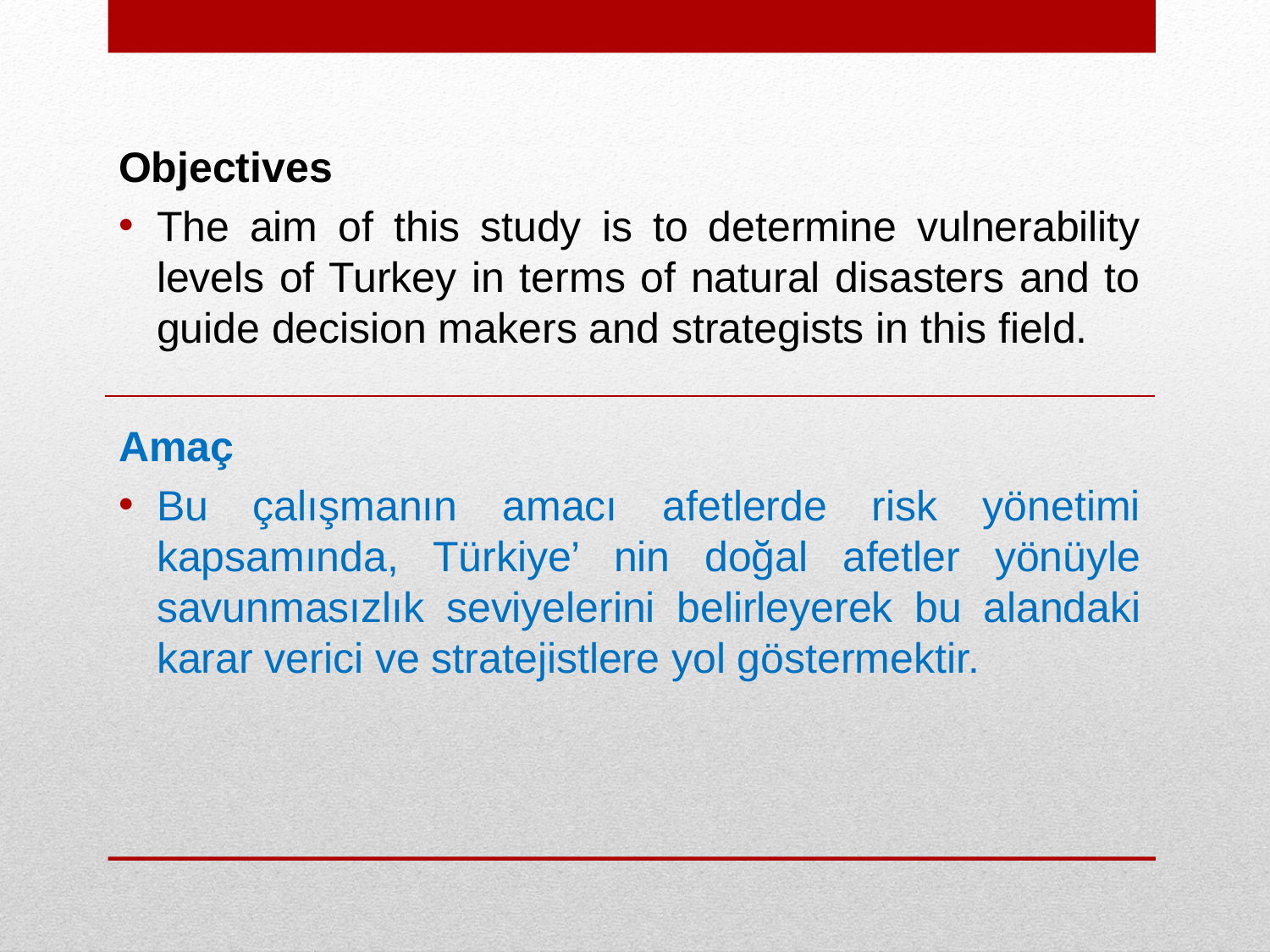

Objectives
The aim of this study is to determine vulnerability levels of Turkey in terms of natural disasters and to guide decision makers and strategists in this field.

Amaç
Bu çalışmanın amacı afetlerde risk yönetimi kapsamında, Türkiye’ nin doğal afetler yönüyle savunmasızlık seviyelerini belirleyerek bu alandaki karar verici ve stratejistlere yol göstermektir.